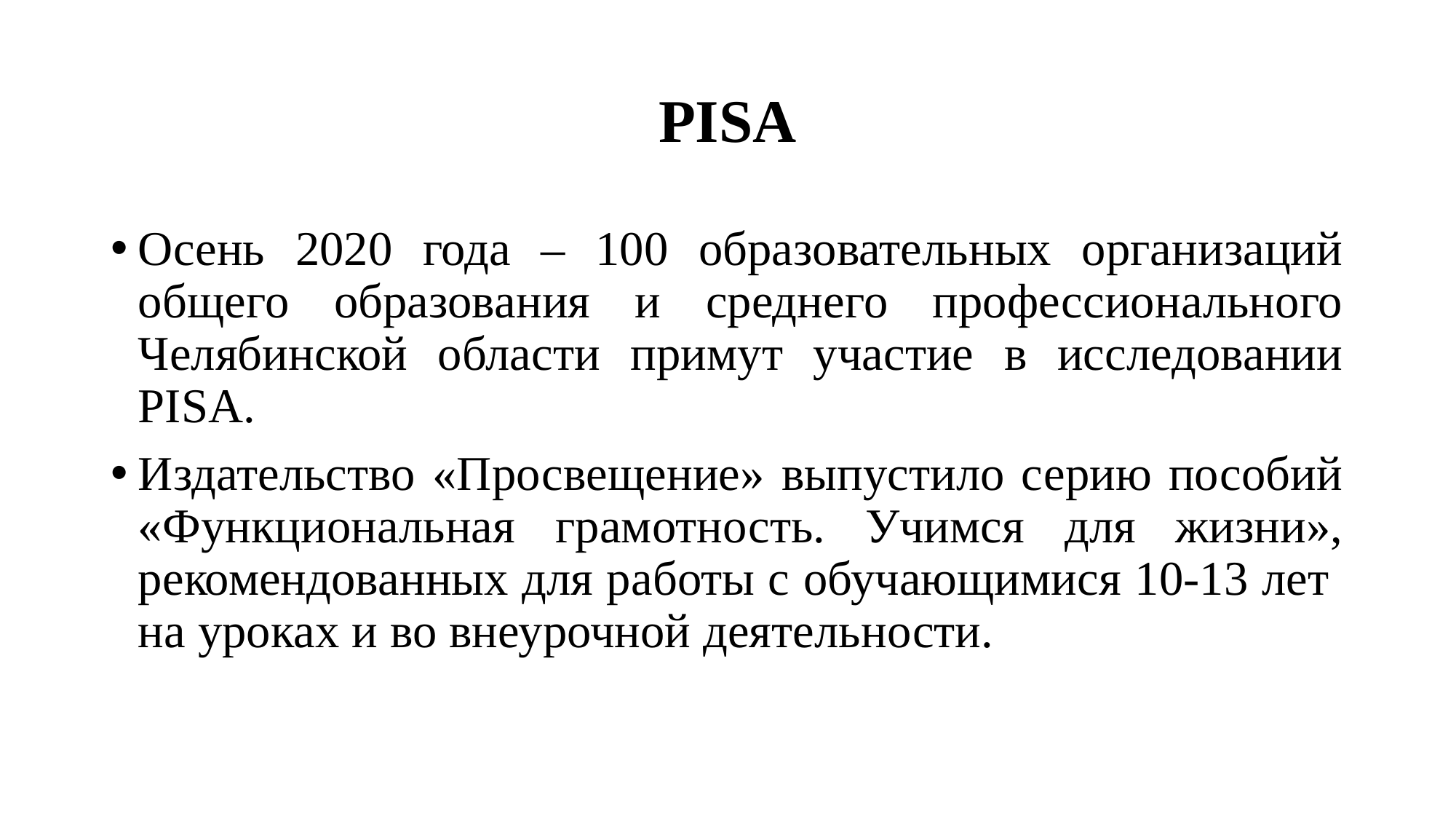

# PISA
Осень 2020 года – 100 образовательных организаций общего образования и среднего профессионального Челябинской области примут участие в исследовании PISA.
Издательство «Просвещение» выпустило серию пособий «Функциональная грамотность. Учимся для жизни», рекомендованных для работы с обучающимися 10-13 лет  на уроках и во внеурочной деятельности.